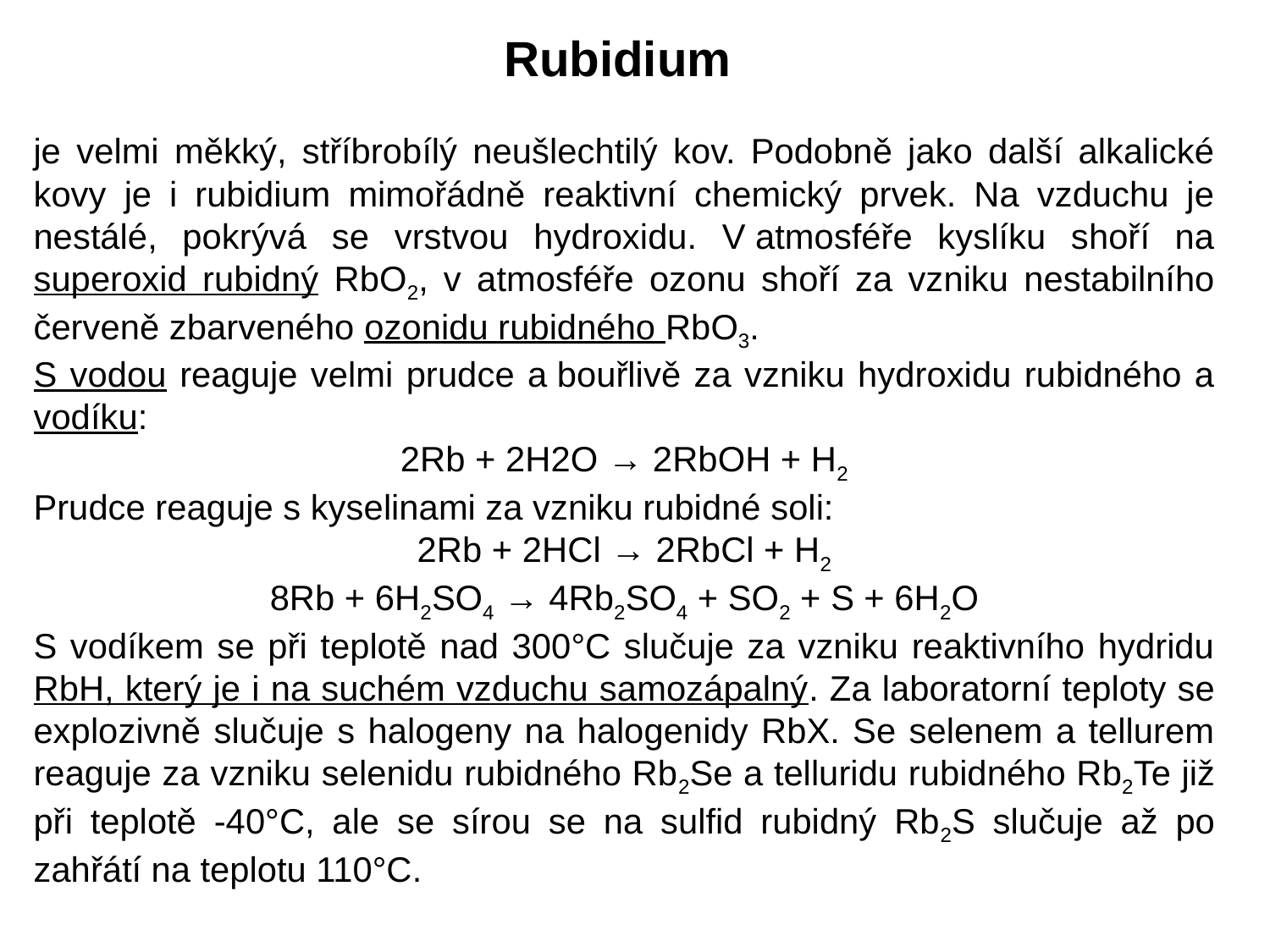

Rubidium

je velmi měkký, stříbrobílý neušlechtilý kov. Podobně jako další alkalické kovy je i rubidium mimořádně reaktivní chemický prvek. Na vzduchu je nestálé, pokrývá se vrstvou hydroxidu. V atmosféře kyslíku shoří na superoxid rubidný RbO2, v atmosféře ozonu shoří za vzniku nestabilního červeně zbarveného ozonidu rubidného RbO3.
S vodou reaguje velmi prudce a bouřlivě za vzniku hydroxidu rubidného a vodíku:
2Rb + 2H2O → 2RbOH + H2
Prudce reaguje s kyselinami za vzniku rubidné soli:
2Rb + 2HCl → 2RbCl + H2
8Rb + 6H2SO4 → 4Rb2SO4 + SO2 + S + 6H2O
S vodíkem se při teplotě nad 300°C slučuje za vzniku reaktivního hydridu RbH, který je i na suchém vzduchu samozápalný. Za laboratorní teploty se explozivně slučuje s halogeny na halogenidy RbX. Se selenem a tellurem reaguje za vzniku selenidu rubidného Rb2Se a telluridu rubidného Rb2Te již při teplotě -40°C, ale se sírou se na sulfid rubidný Rb2S slučuje až po zahřátí na teplotu 110°C.